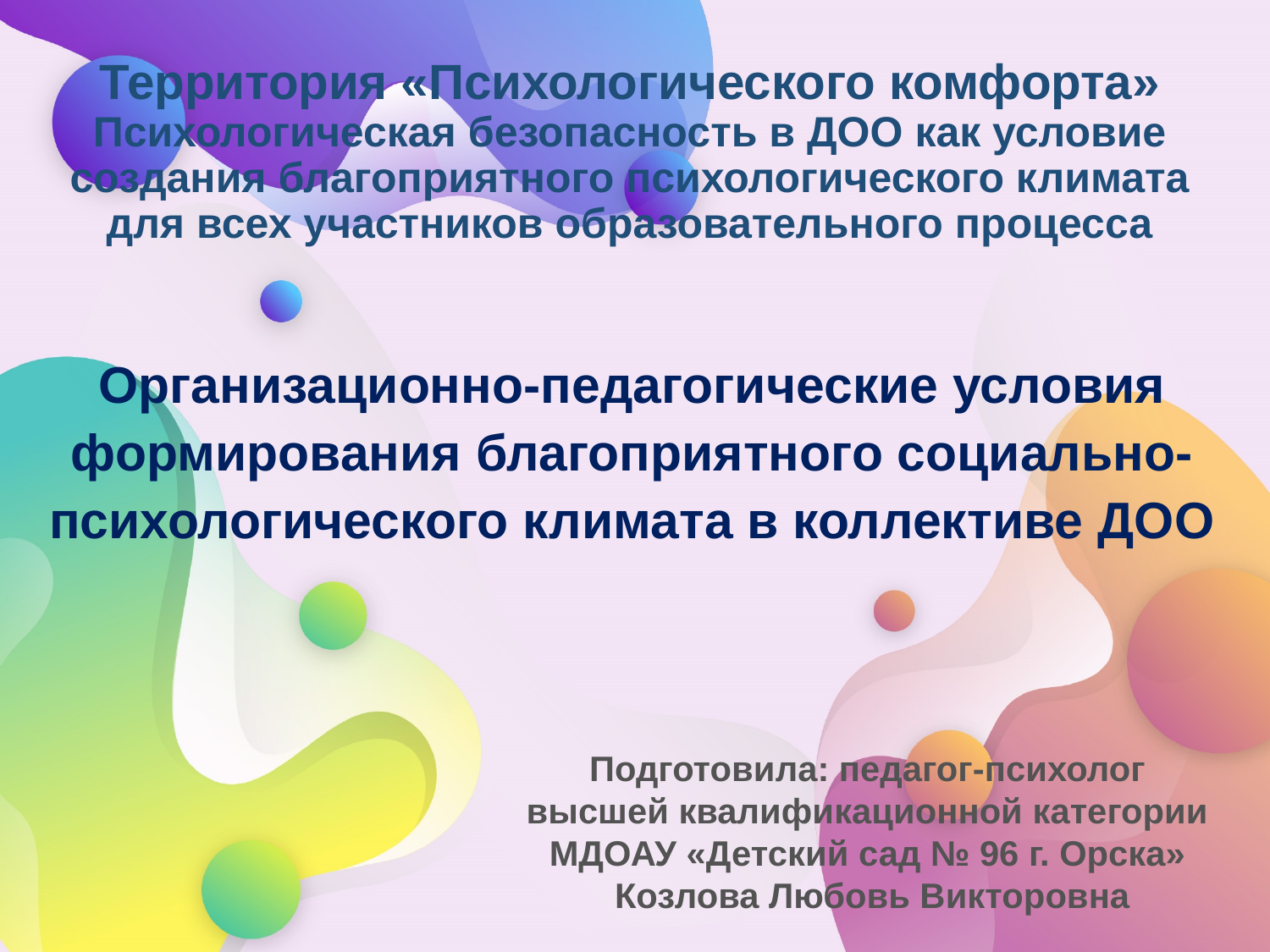

# Территория «Психологического комфорта» Психологическая безопасность в ДОО как условие создания благоприятного психологического климата для всех участников образовательного процесса

Организационно-педагогические условия формирования благоприятного социально-психологического климата в коллективе ДОО
Подготовила: педагог-психолог
высшей квалификационной категории
МДОАУ «Детский сад № 96 г. Орска»
Козлова Любовь Викторовна